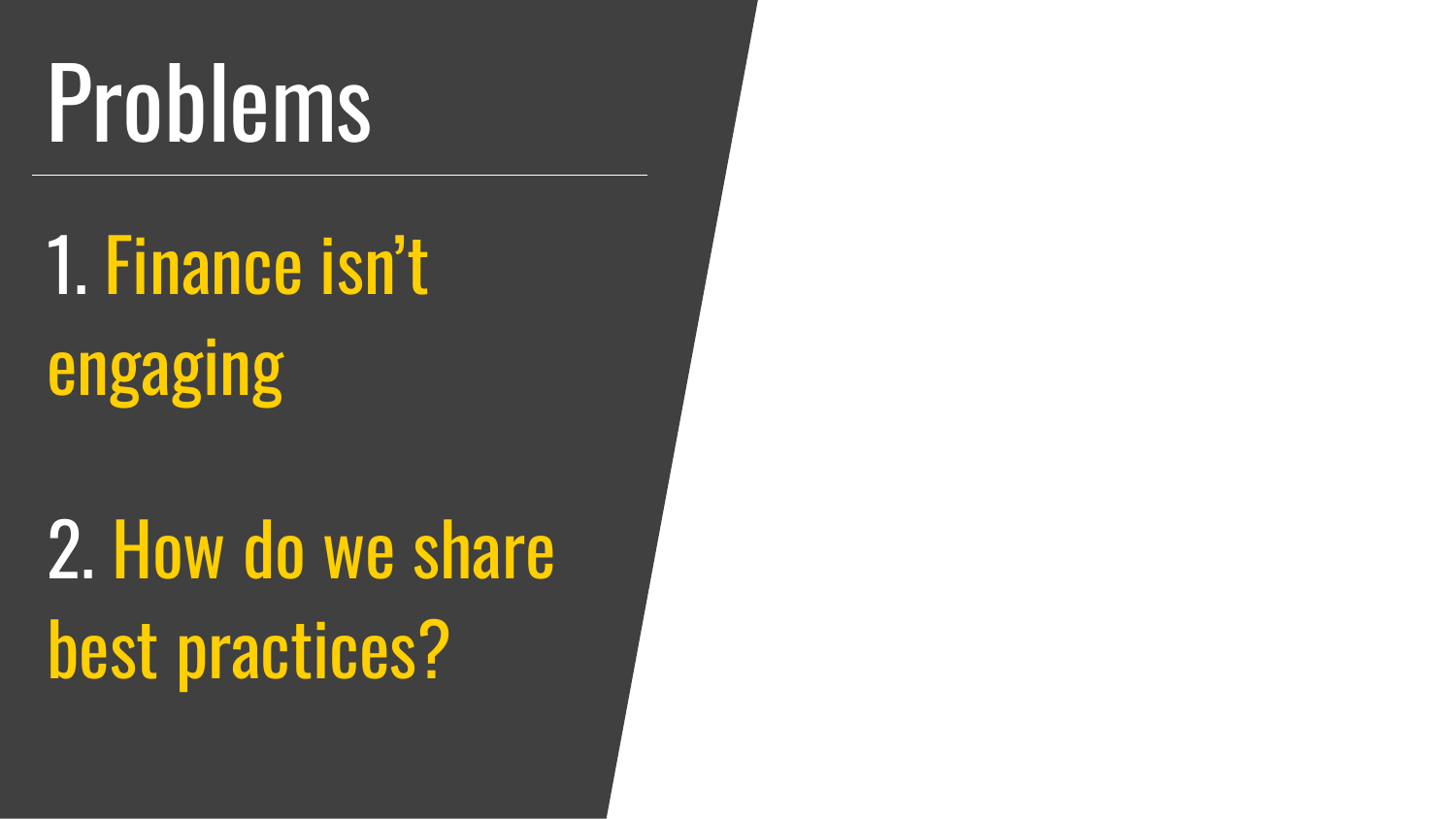

Problems

1. Finance isn’t engaging

2. How do we share best practices?